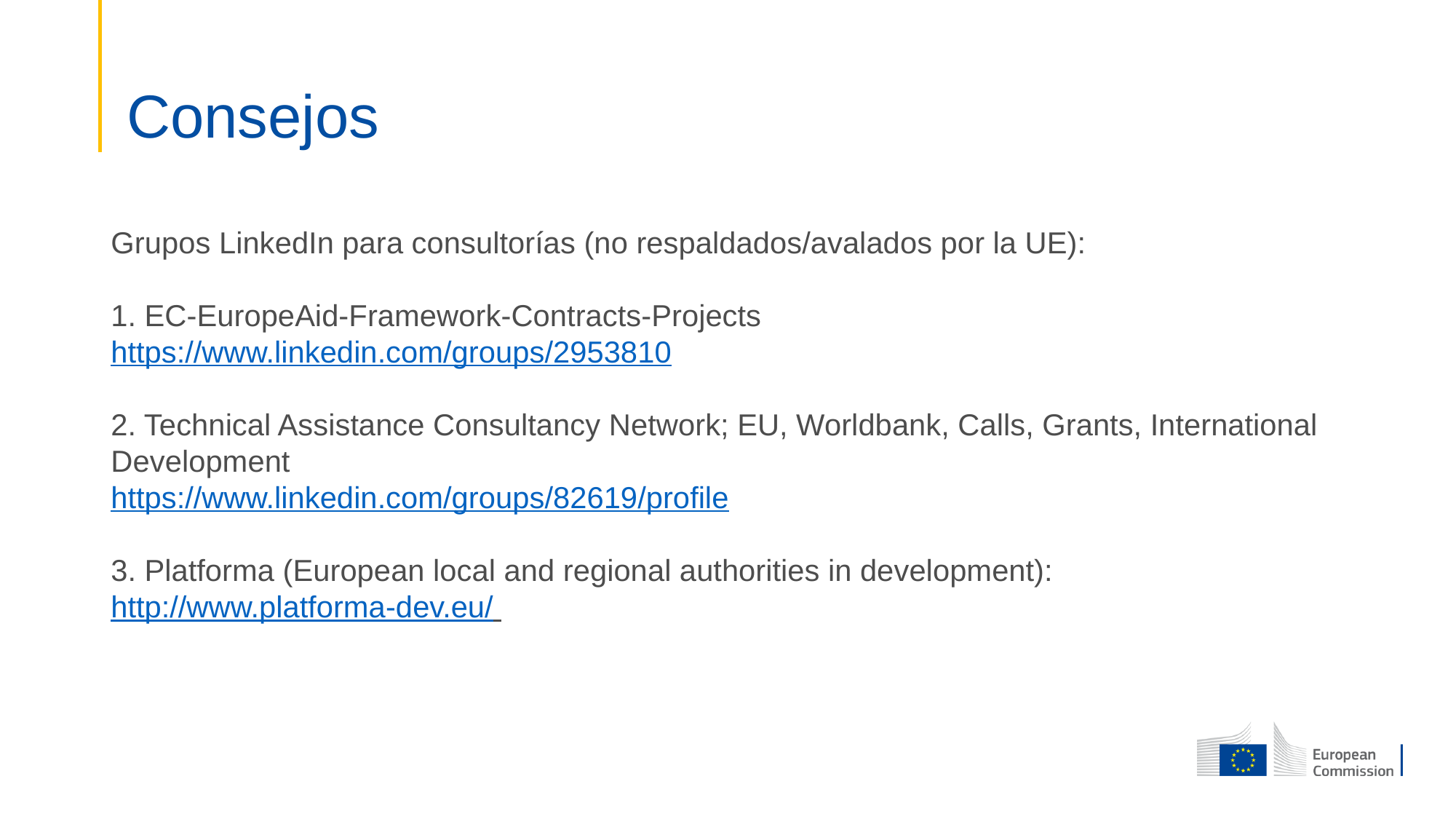

# Consejos
Grupos LinkedIn para consultorías (no respaldados/avalados por la UE):
1. EC-EuropeAid-Framework-Contracts-Projects
https://www.linkedin.com/groups/2953810
2. Technical Assistance Consultancy Network; EU, Worldbank, Calls, Grants, International Development
https://www.linkedin.com/groups/82619/profile

3. Platforma (European local and regional authorities in development): http://www.platforma-dev.eu/